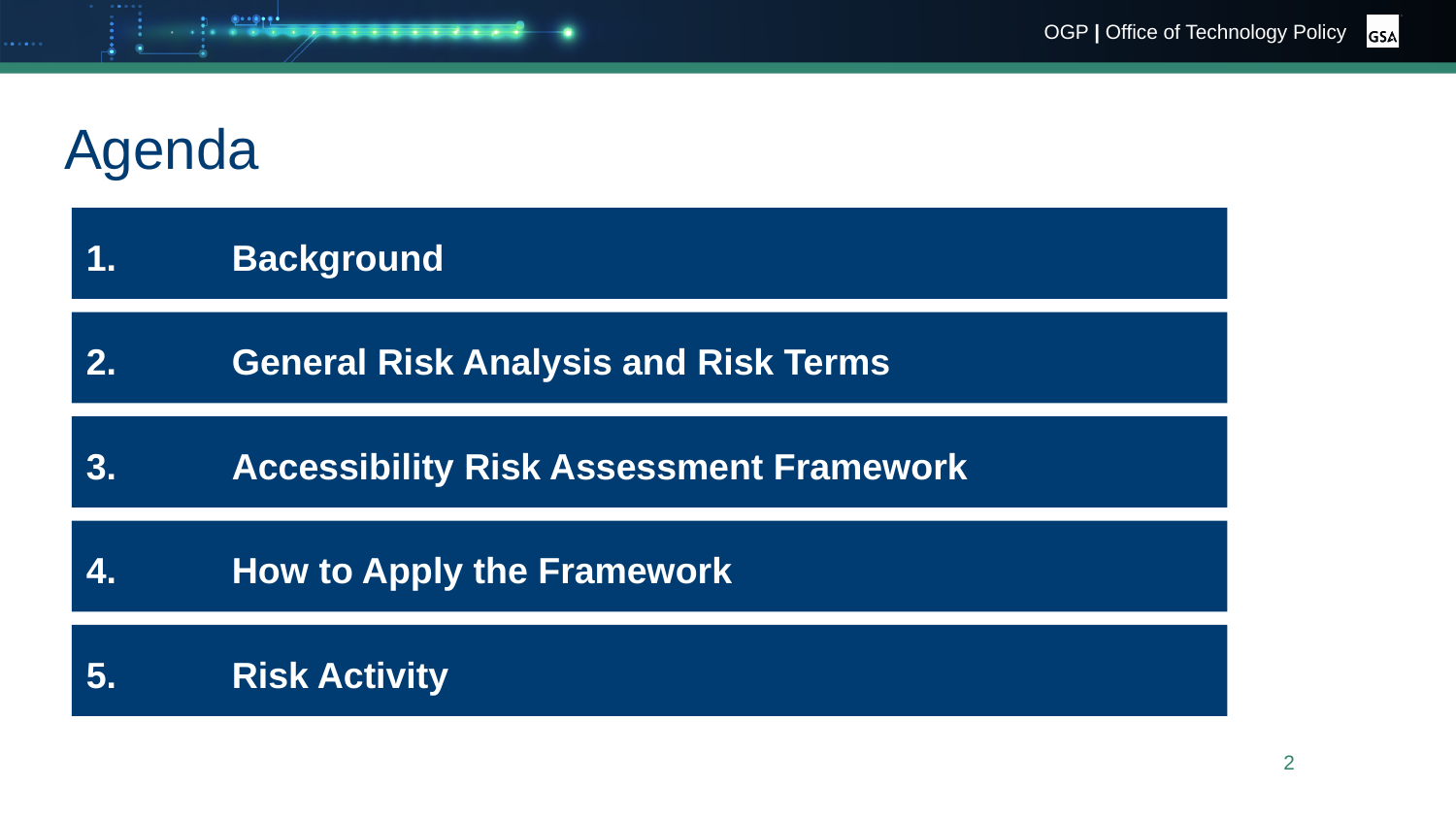

# Agenda

1.	Background
2.	General Risk Analysis and Risk Terms
3. 	Accessibility Risk Assessment Framework
4.	How to Apply the Framework
5.	Risk Activity
2